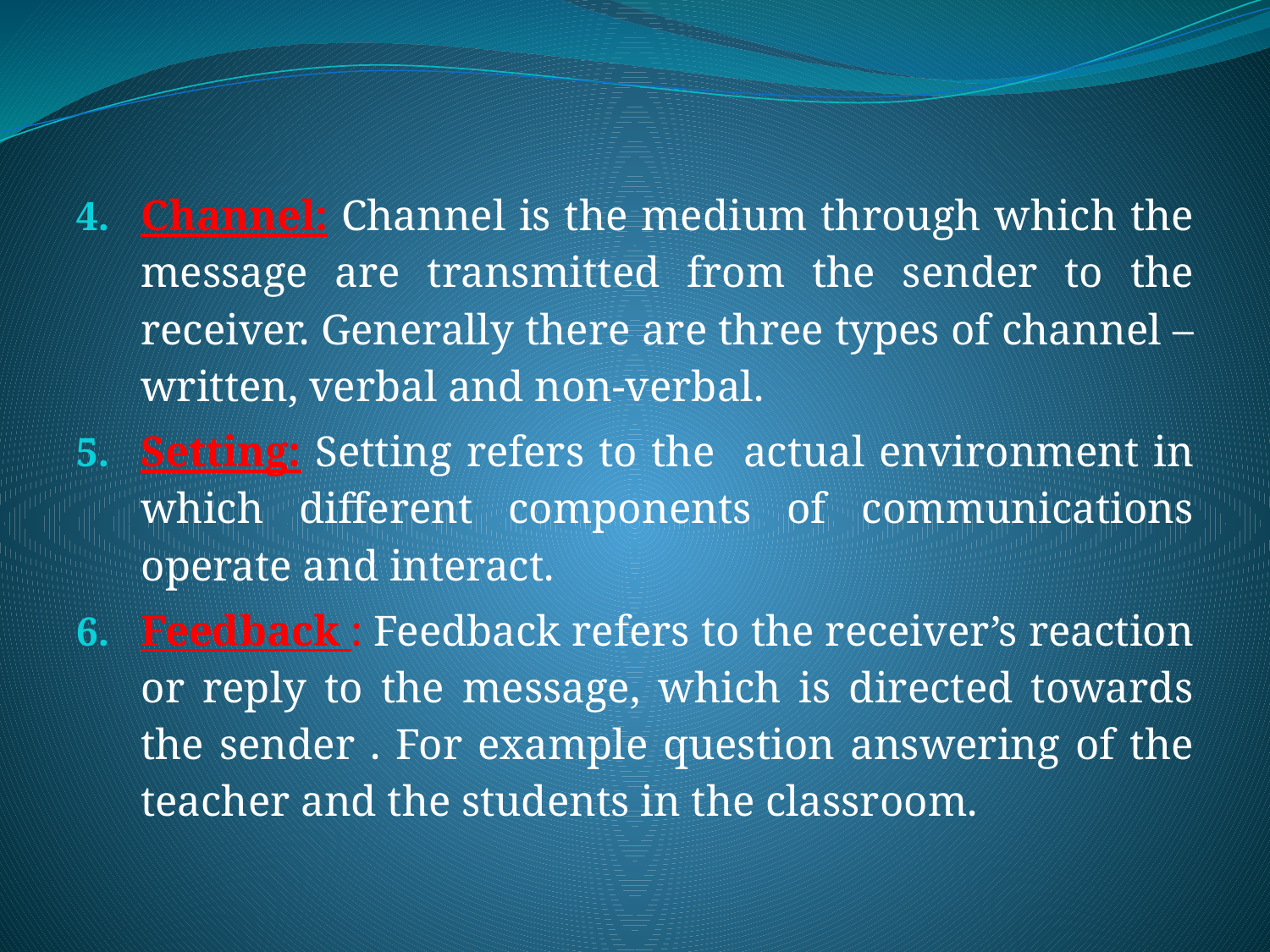

Channel: Channel is the medium through which the message are transmitted from the sender to the receiver. Generally there are three types of channel – written, verbal and non-verbal.
Setting: Setting refers to the  actual environment in which different components of communications operate and interact.
Feedback : Feedback refers to the receiver’s reaction or reply to the message, which is directed towards the sender . For example question answering of the teacher and the students in the classroom.